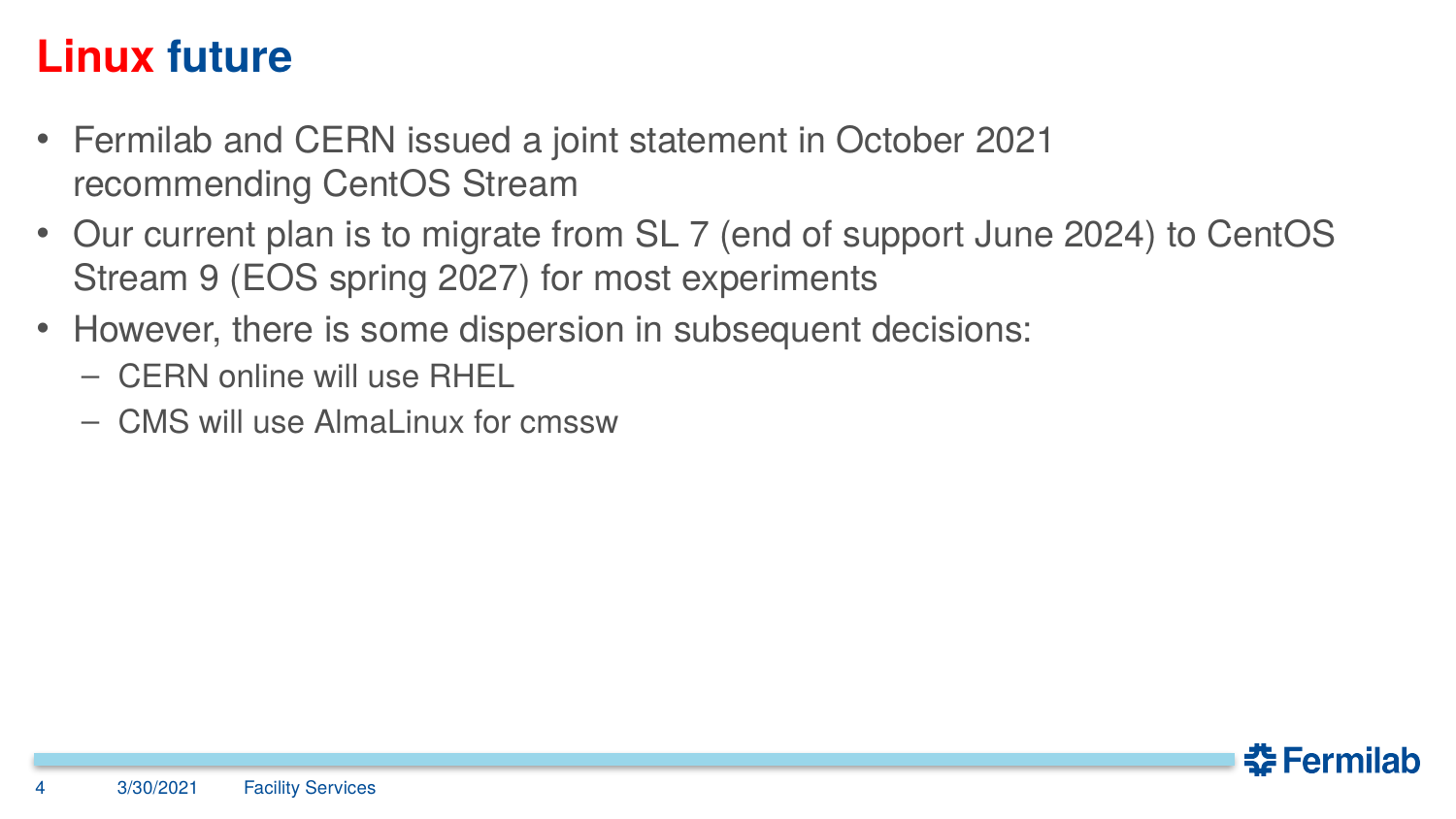

# Linux future
Fermilab and CERN issued a joint statement in October 2021
recommending CentOS Stream
Our current plan is to migrate from SL 7 (end of support June 2024) to CentOS Stream 9 (EOS spring 2027) for most experiments
However, there is some dispersion in subsequent decisions:
CERN online will use RHEL
CMS will use AlmaLinux for cmssw
4
3/30/2021
Facility Services